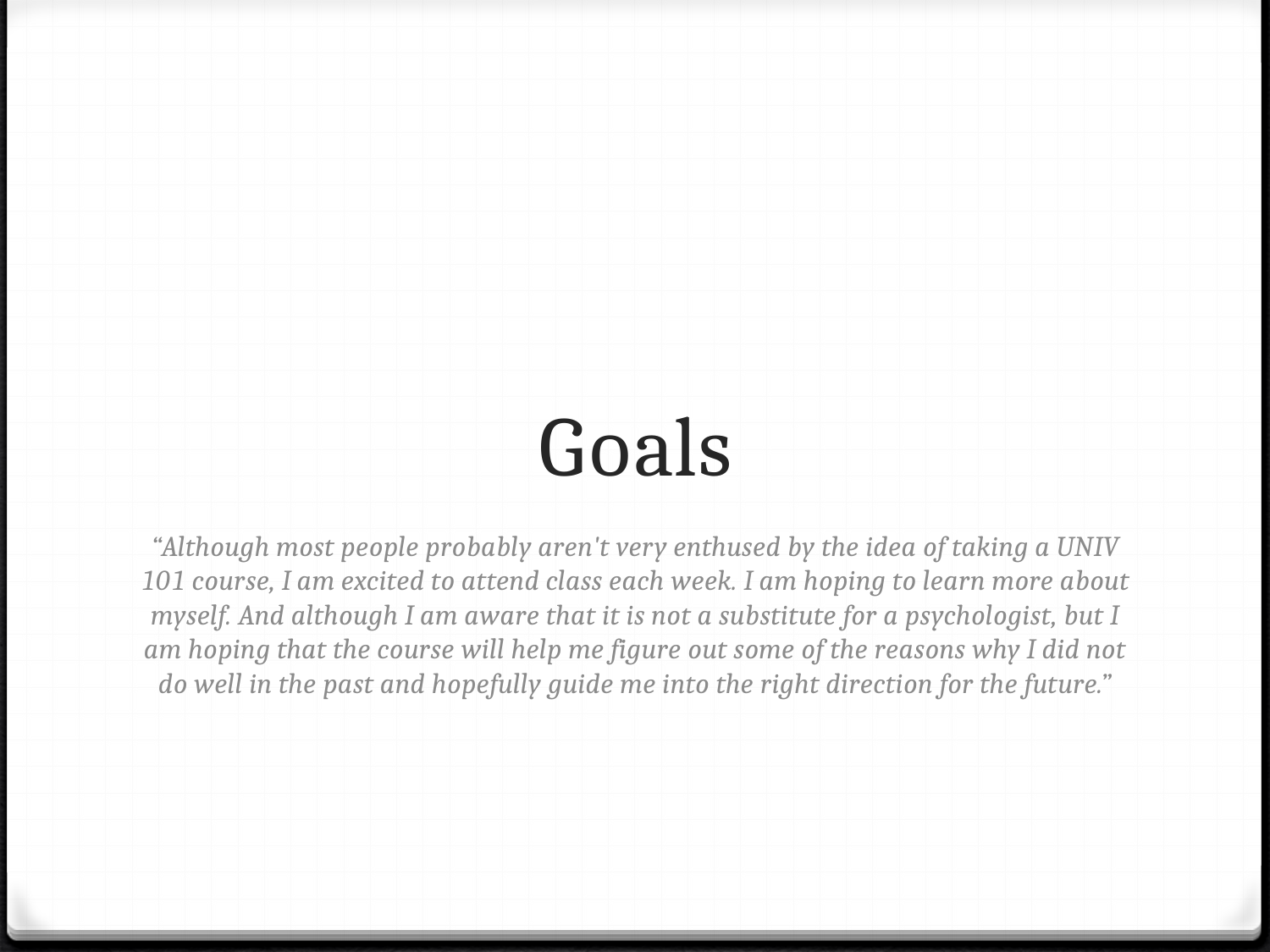

# Goals
“Although most people probably aren't very enthused by the idea of taking a UNIV 101 course, I am excited to attend class each week. I am hoping to learn more about myself. And although I am aware that it is not a substitute for a psychologist, but I am hoping that the course will help me figure out some of the reasons why I did not do well in the past and hopefully guide me into the right direction for the future.”